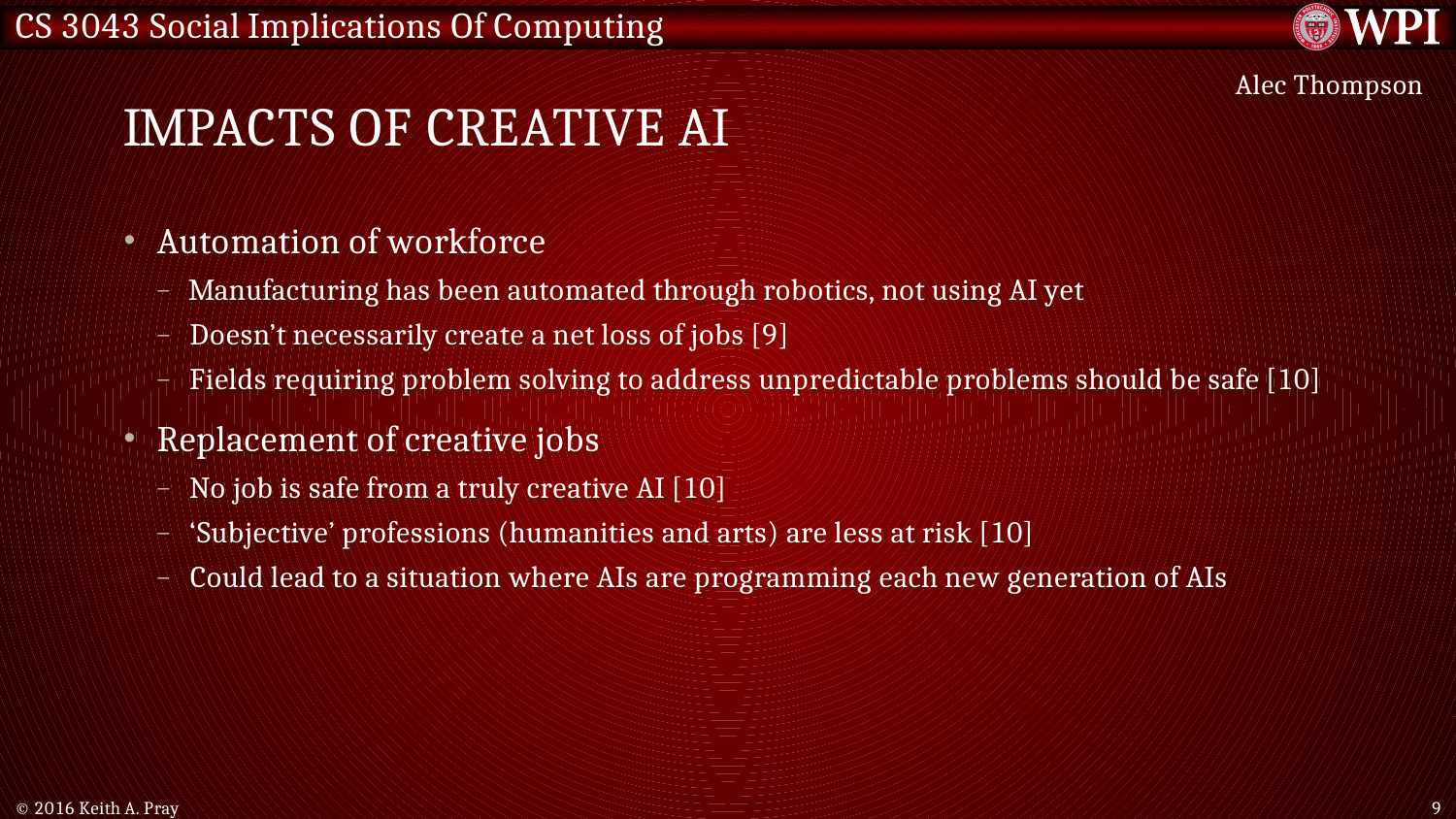

# Impacts of creative ai
Alec Thompson
Automation of workforce
Manufacturing has been automated through robotics, not using AI yet
Doesn’t necessarily create a net loss of jobs [9]
Fields requiring problem solving to address unpredictable problems should be safe [10]
Replacement of creative jobs
No job is safe from a truly creative AI [10]
‘Subjective’ professions (humanities and arts) are less at risk [10]
Could lead to a situation where AIs are programming each new generation of AIs
© 2016 Keith A. Pray
9